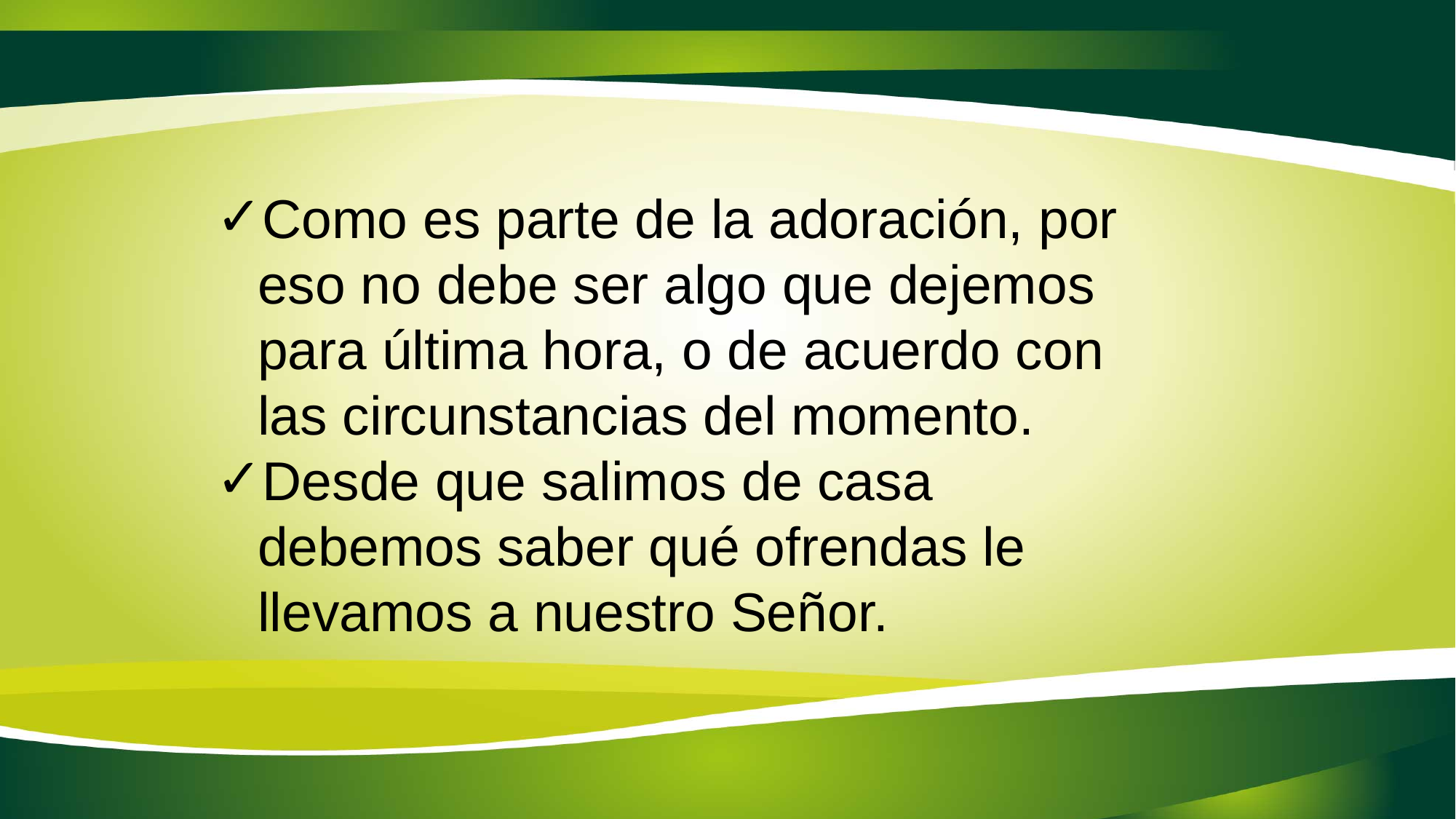

Como es parte de la adoración, por eso no debe ser algo que dejemos para última hora, o de acuerdo con las circunstancias del momento.
Desde que salimos de casa debemos saber qué ofrendas le llevamos a nuestro Señor.